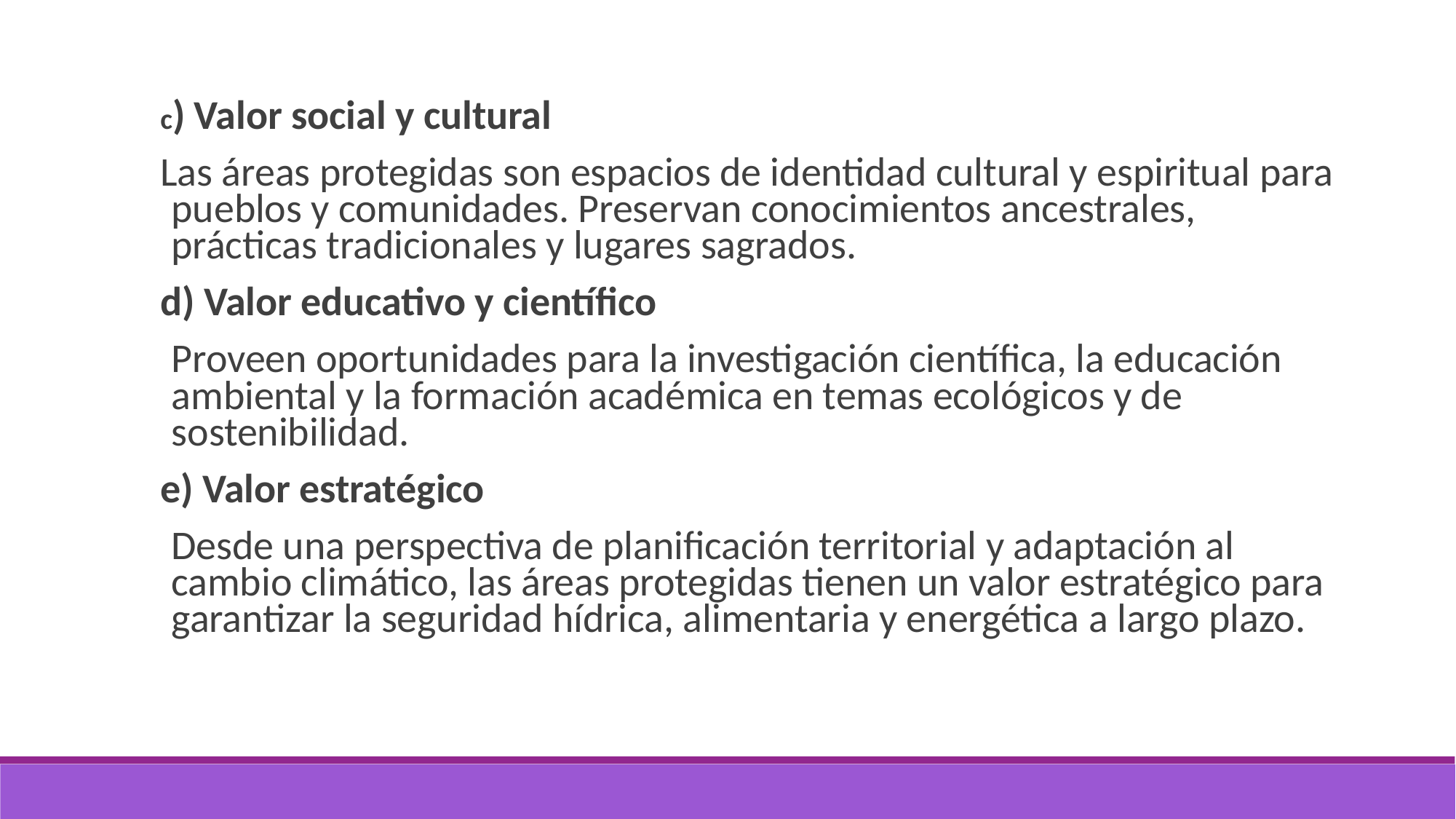

c) Valor social y cultural
Las áreas protegidas son espacios de identidad cultural y espiritual para pueblos y comunidades. Preservan conocimientos ancestrales, prácticas tradicionales y lugares sagrados.
d) Valor educativo y científico
Proveen oportunidades para la investigación científica, la educación ambiental y la formación académica en temas ecológicos y de sostenibilidad.
e) Valor estratégico
Desde una perspectiva de planificación territorial y adaptación al cambio climático, las áreas protegidas tienen un valor estratégico para garantizar la seguridad hídrica, alimentaria y energética a largo plazo.